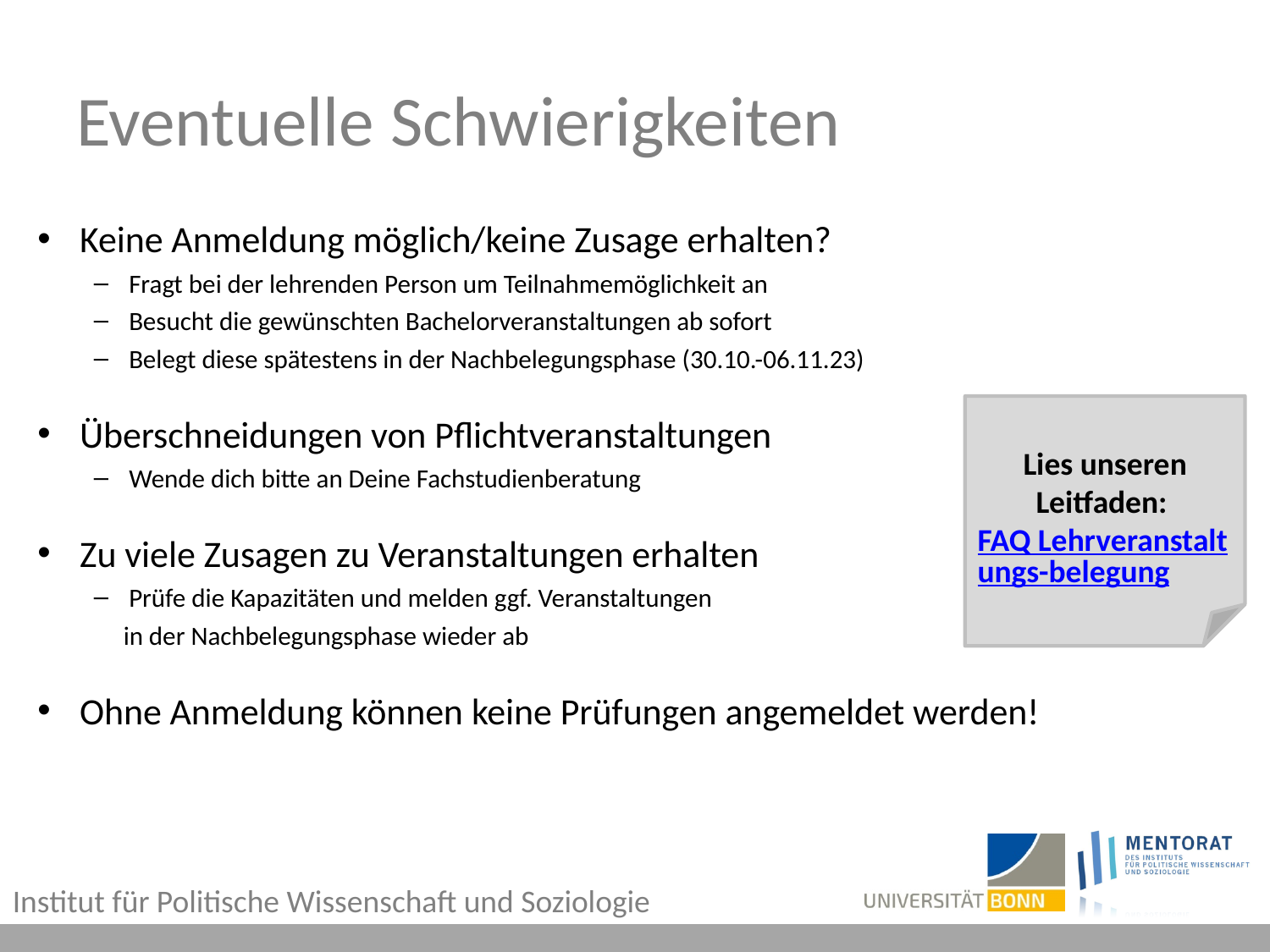

# Eventuelle Schwierigkeiten

Keine Anmeldung möglich/keine Zusage erhalten?
Fragt bei der lehrenden Person um Teilnahmemöglichkeit an
Besucht die gewünschten Bachelorveranstaltungen ab sofort
Belegt diese spätestens in der Nachbelegungsphase (30.10.-06.11.23)

Überschneidungen von Pflichtveranstaltungen
Wende dich bitte an Deine Fachstudienberatung

Zu viele Zusagen zu Veranstaltungen erhalten
Prüfe die Kapazitäten und melden ggf. Veranstaltungen
     in der Nachbelegungsphase wieder ab

Ohne Anmeldung können keine Prüfungen angemeldet werden!

Lies unseren Leitfaden:
FAQ Lehrveranstaltungs-belegung